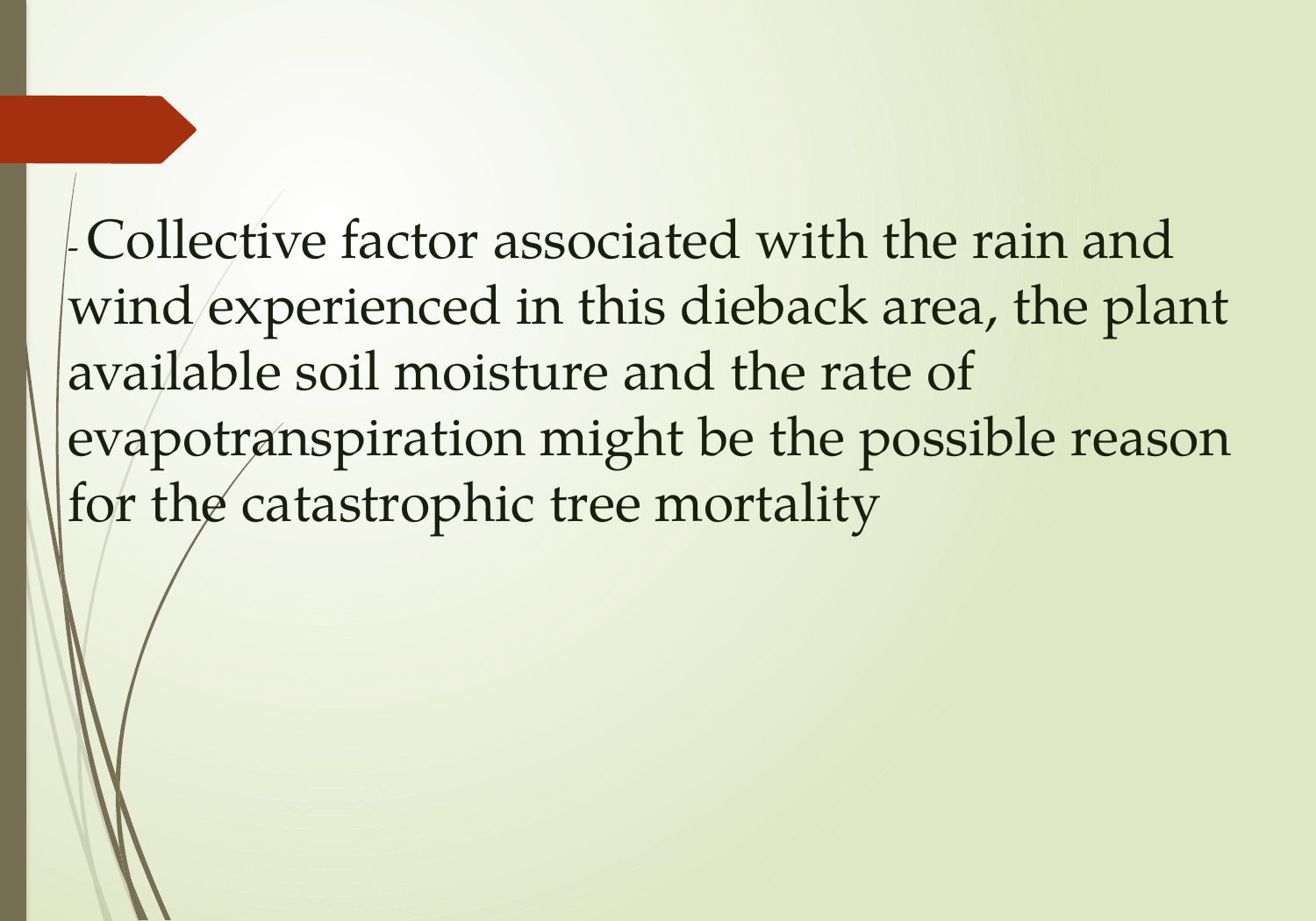

- Collective factor associated with the rain and wind experienced in this dieback area, the plant available soil moisture and the rate of evapotranspiration might be the possible reason for the catastrophic tree mortality